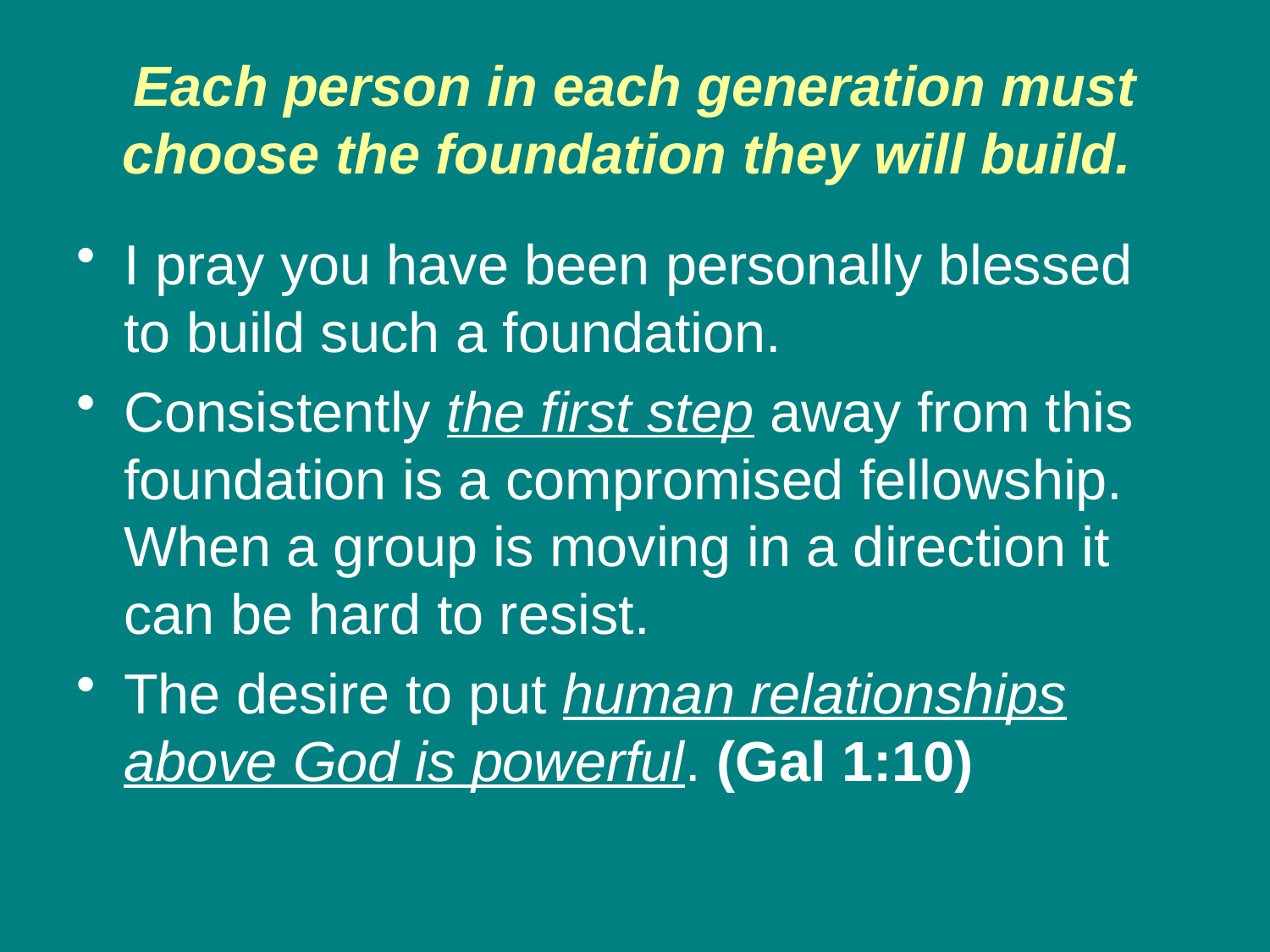

# Each person in each generation must choose the foundation they will build.
I pray you have been personally blessed to build such a foundation.
Consistently the first step away from this foundation is a compromised fellowship. When a group is moving in a direction it can be hard to resist.
The desire to put human relationships above God is powerful. (Gal 1:10)